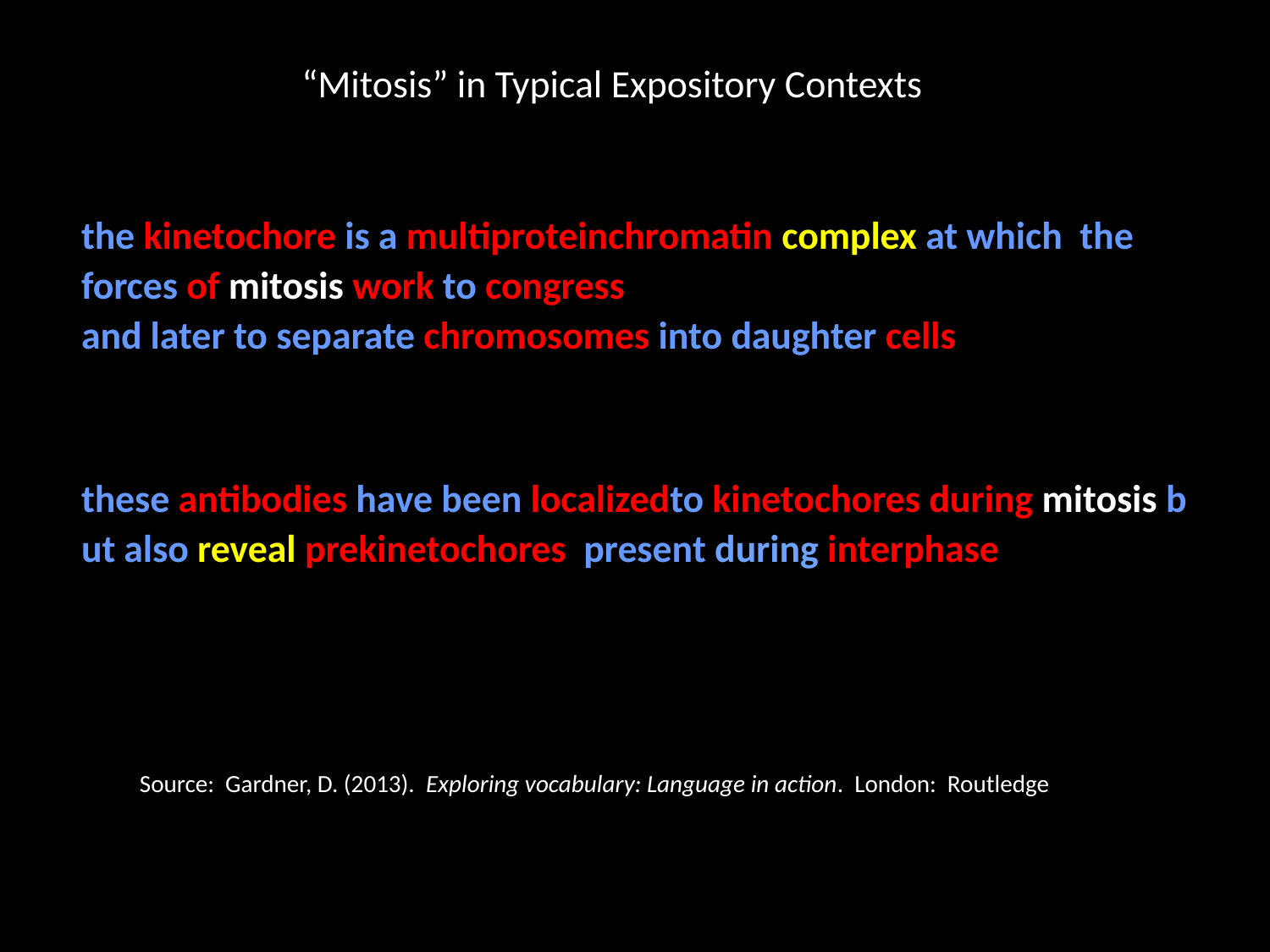

“Mitosis” in Typical Expository Contexts
the kinetochore is a multiproteinchromatin complex at which  the forces of mitosis work to congress and later to separate chromosomes into daughter cells
these antibodies have been localizedto kinetochores during mitosis but also reveal prekinetochores  present during interphase
Source:  Gardner, D. (2013).  Exploring vocabulary: Language in action.  London:  Routledge